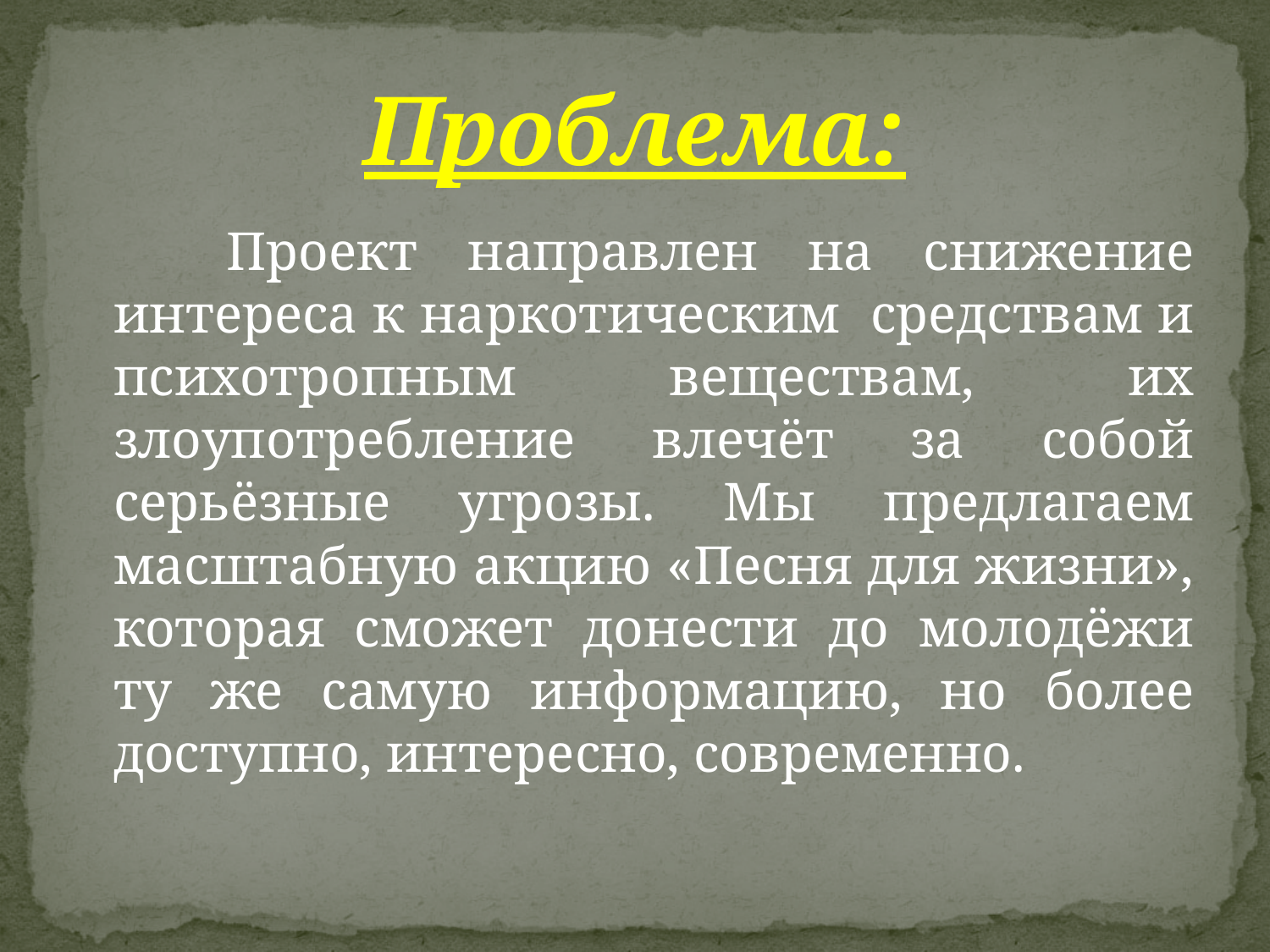

# Проблема:
   Проект направлен на снижение интереса к наркотическим  средствам и психотропным веществам, их злоупотребление влечёт за собой серьёзные угрозы. Мы предлагаем масштабную акцию «Песня для жизни», которая сможет донести до молодёжи ту же самую информацию, но более доступно, интересно, современно.